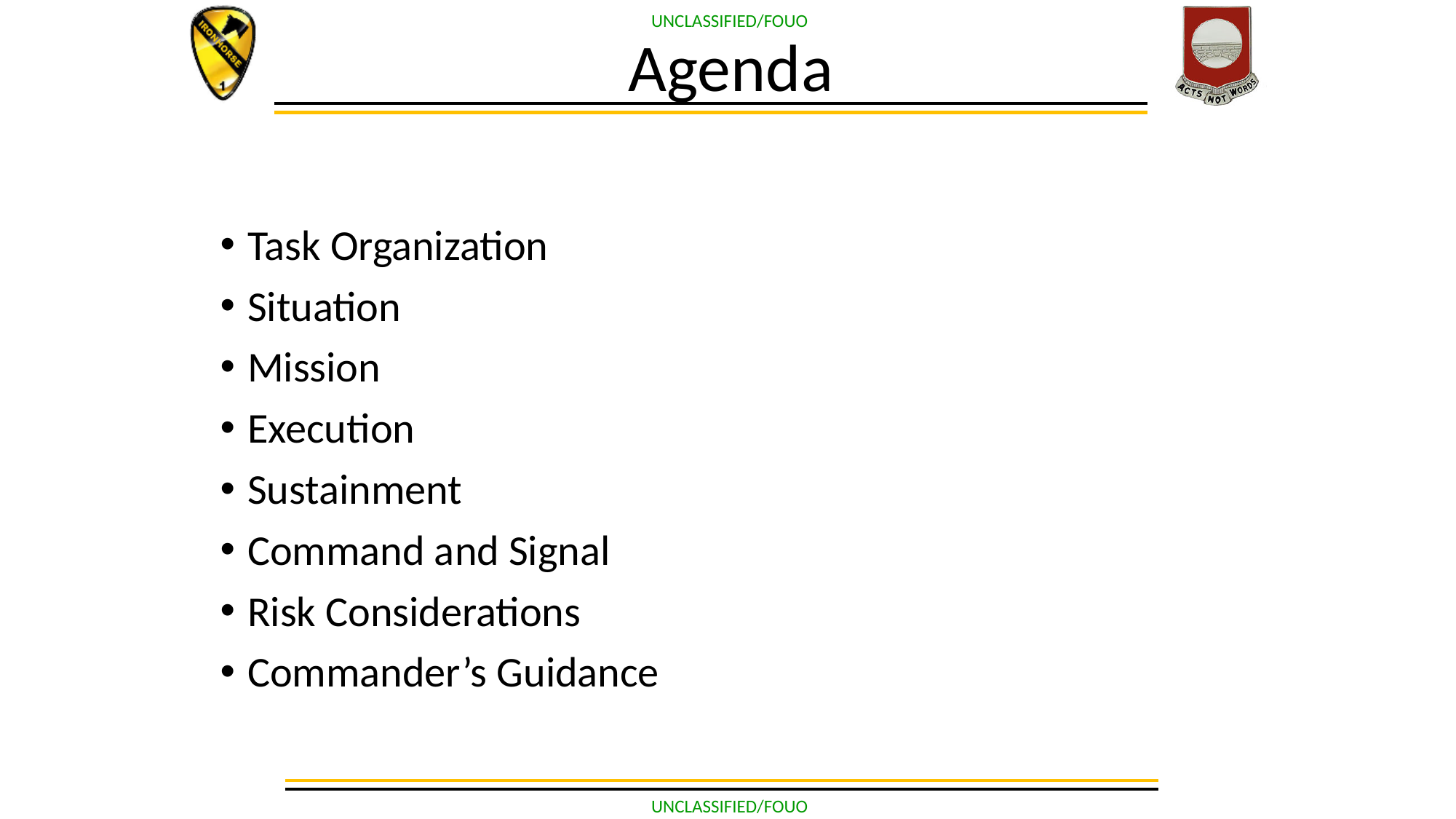

# Agenda
Task Organization
Situation
Mission
Execution
Sustainment
Command and Signal
Risk Considerations
Commander’s Guidance